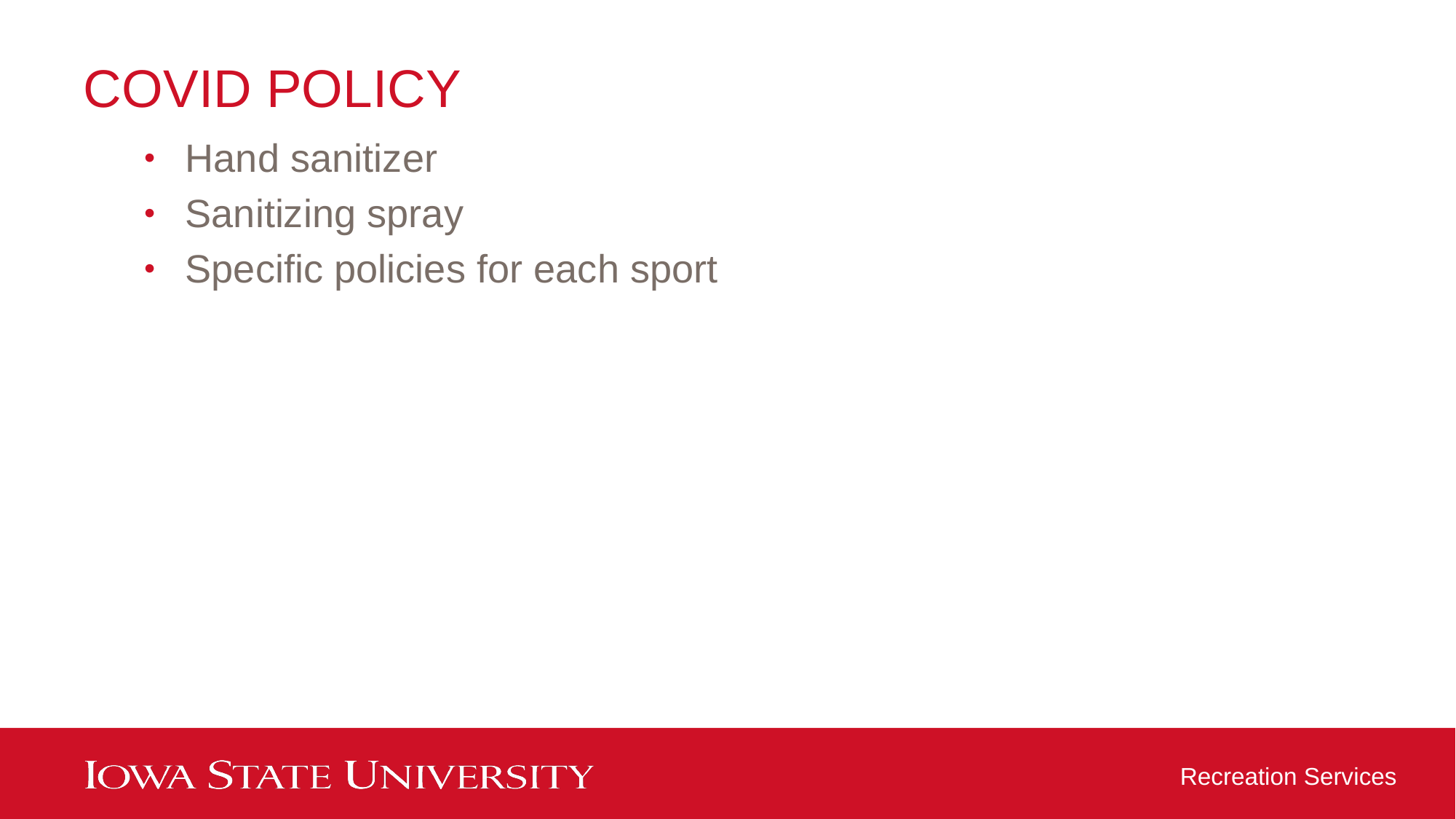

# COVID POLICY
Hand sanitizer
Sanitizing spray
Specific policies for each sport